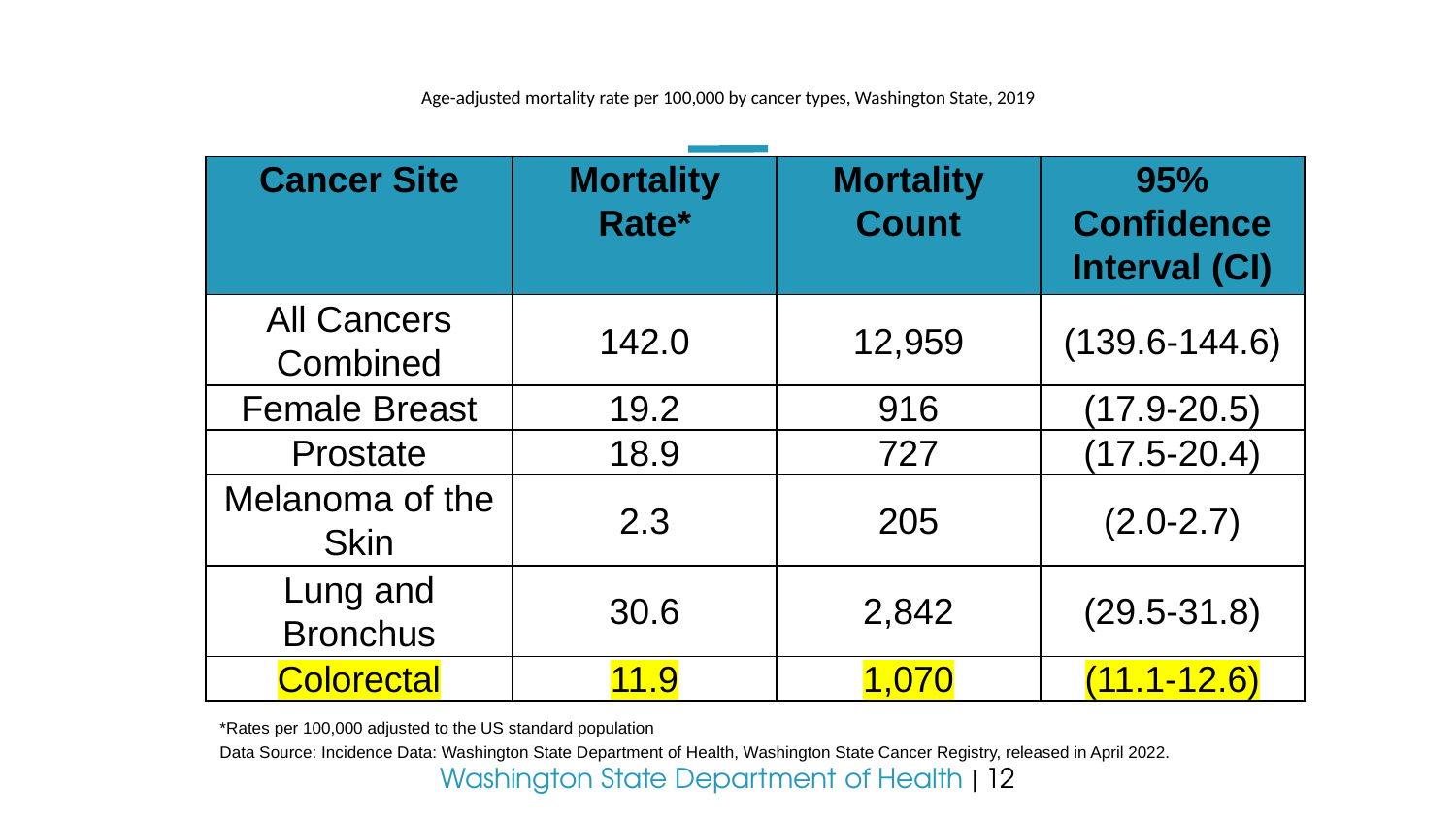

# Age-adjusted mortality rate per 100,000 by cancer types, Washington State, 2019
| Cancer Site | Mortality Rate\* | Mortality Count | 95% Confidence Interval (CI) |
| --- | --- | --- | --- |
| All Cancers Combined | 142.0 | 12,959 | (139.6-144.6) |
| Female Breast | 19.2 | 916 | (17.9-20.5) |
| Prostate | 18.9 | 727 | (17.5-20.4) |
| Melanoma of the Skin | 2.3 | 205 | (2.0-2.7) |
| Lung and Bronchus | 30.6 | 2,842 | (29.5-31.8) |
| Colorectal | 11.9 | 1,070 | (11.1-12.6) |
*Rates per 100,000 adjusted to the US standard population
Data Source: Incidence Data: Washington State Department of Health, Washington State Cancer Registry, released in April 2022.